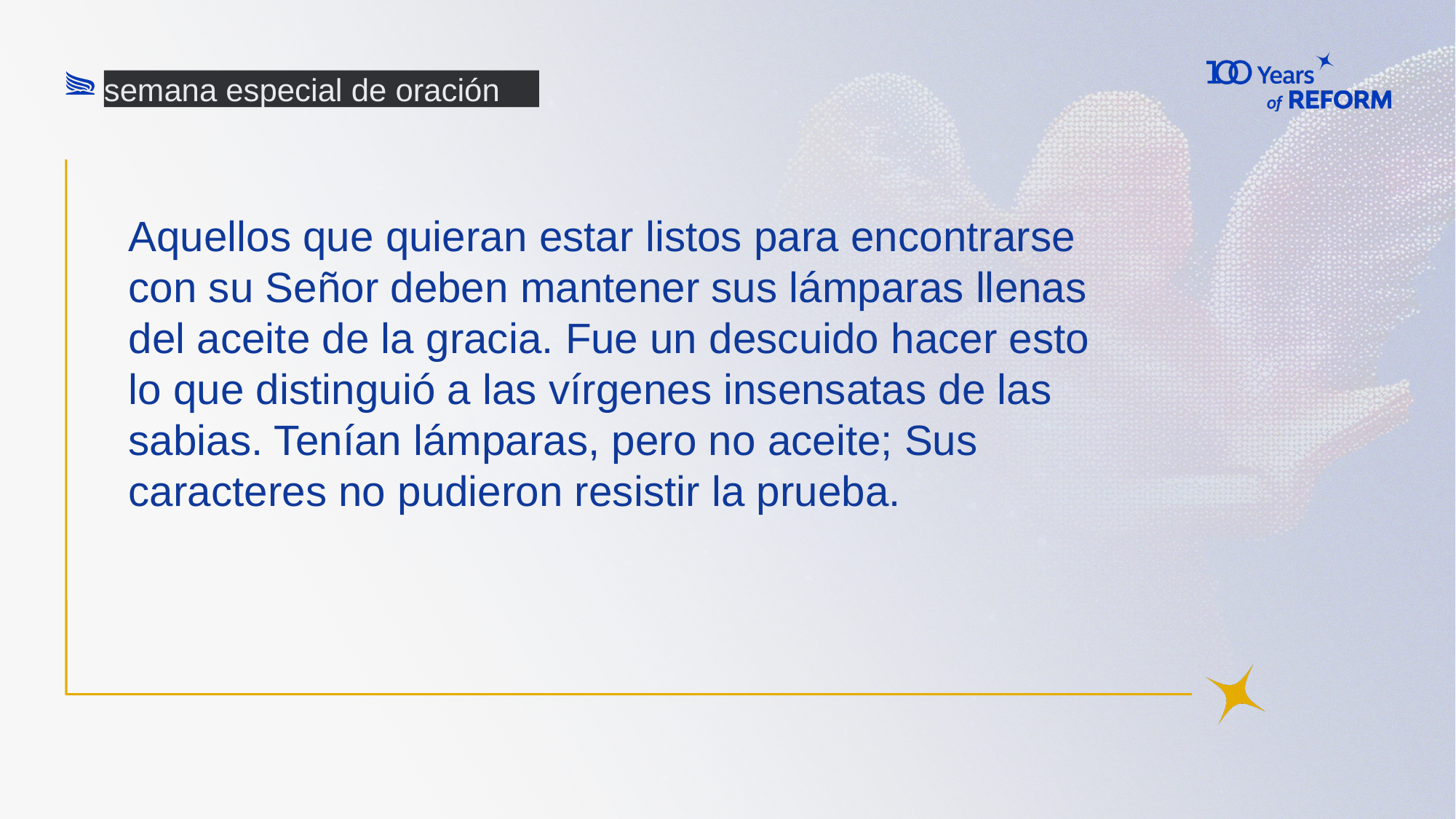

semana especial de oración
# Aquellos que quieran estar listos para encontrarse con su Señor deben mantener sus lámparas llenas del aceite de la gracia. Fue un descuido hacer esto lo que distinguió a las vírgenes insensatas de las sabias. Tenían lámparas, pero no aceite; Sus caracteres no pudieron resistir la prueba.